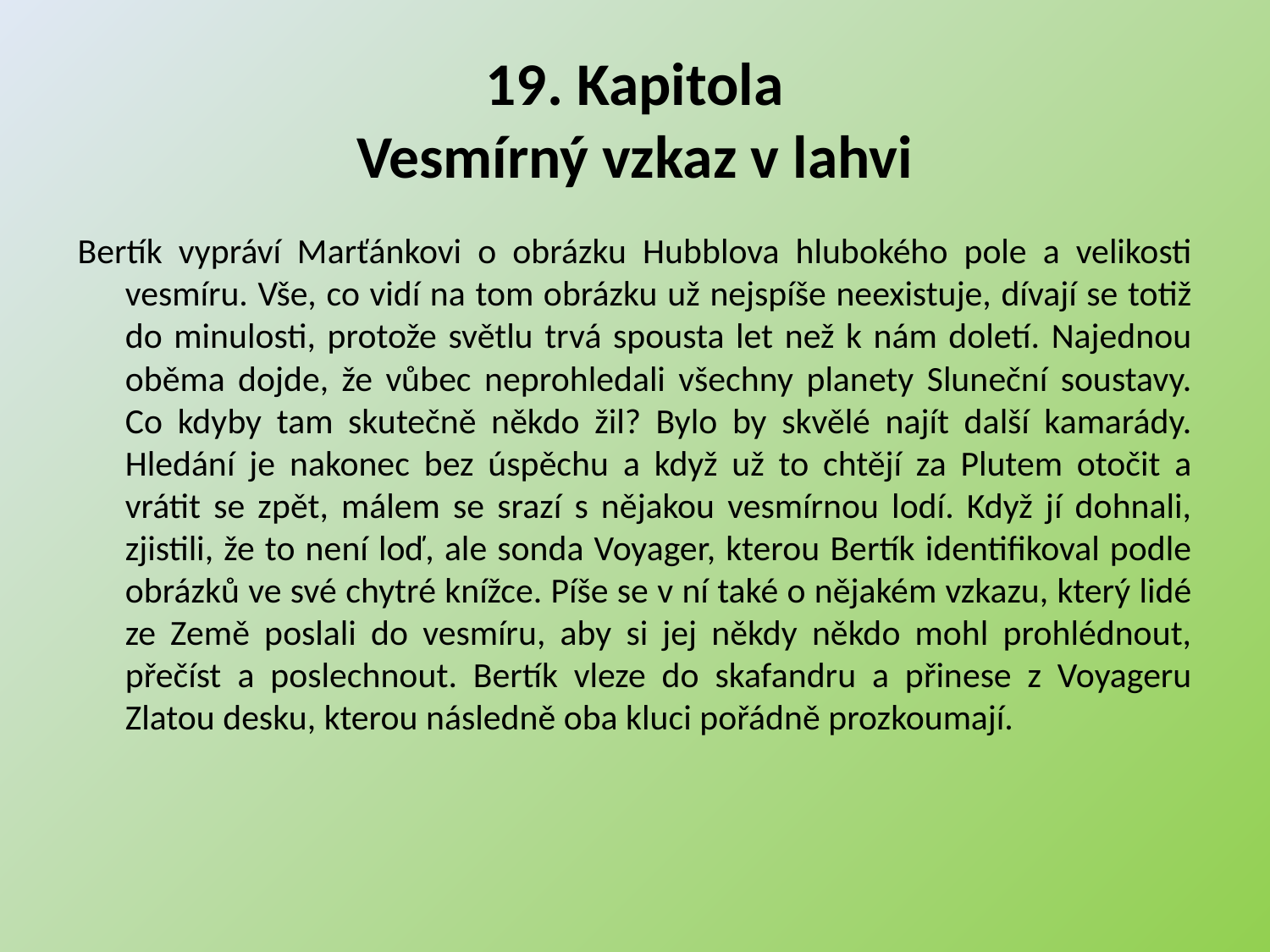

# 19. Kapitola Vesmírný vzkaz v lahvi
Bertík vypráví Marťánkovi o obrázku Hubblova hlubokého pole a velikosti vesmíru. Vše, co vidí na tom obrázku už nejspíše neexistuje, dívají se totiž do minulosti, protože světlu trvá spousta let než k nám doletí. Najednou oběma dojde, že vůbec neprohledali všechny planety Sluneční soustavy. Co kdyby tam skutečně někdo žil? Bylo by skvělé najít další kamarády. Hledání je nakonec bez úspěchu a když už to chtějí za Plutem otočit a vrátit se zpět, málem se srazí s nějakou vesmírnou lodí. Když jí dohnali, zjistili, že to není loď, ale sonda Voyager, kterou Bertík identifikoval podle obrázků ve své chytré knížce. Píše se v ní také o nějakém vzkazu, který lidé ze Země poslali do vesmíru, aby si jej někdy někdo mohl prohlédnout, přečíst a poslechnout. Bertík vleze do skafandru a přinese z Voyageru Zlatou desku, kterou následně oba kluci pořádně prozkoumají.